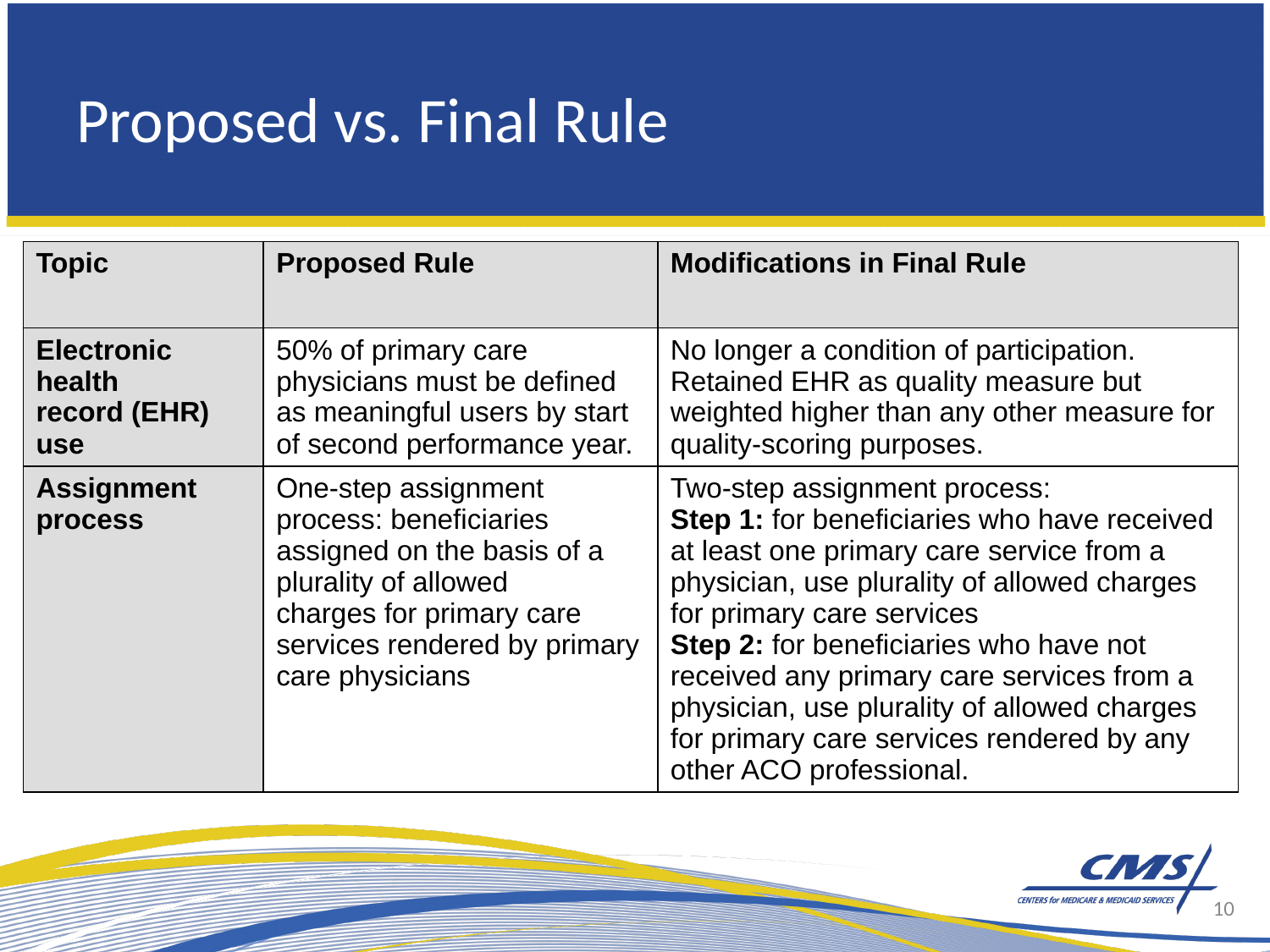

# Proposed vs. Final Rule
| Topic | Proposed Rule | Modifications in Final Rule |
| --- | --- | --- |
| Electronic health record (EHR) use | 50% of primary care physicians must be defined as meaningful users by start of second performance year. | No longer a condition of participation. Retained EHR as quality measure but weighted higher than any other measure for quality-scoring purposes. |
| Assignment process | One-step assignment process: beneficiaries assigned on the basis of a plurality of allowed charges for primary care services rendered by primary care physicians | Two-step assignment process: Step 1: for beneficiaries who have received at least one primary care service from a physician, use plurality of allowed charges for primary care services Step 2: for beneficiaries who have not received any primary care services from a physician, use plurality of allowed charges for primary care services rendered by any other ACO professional. |
10